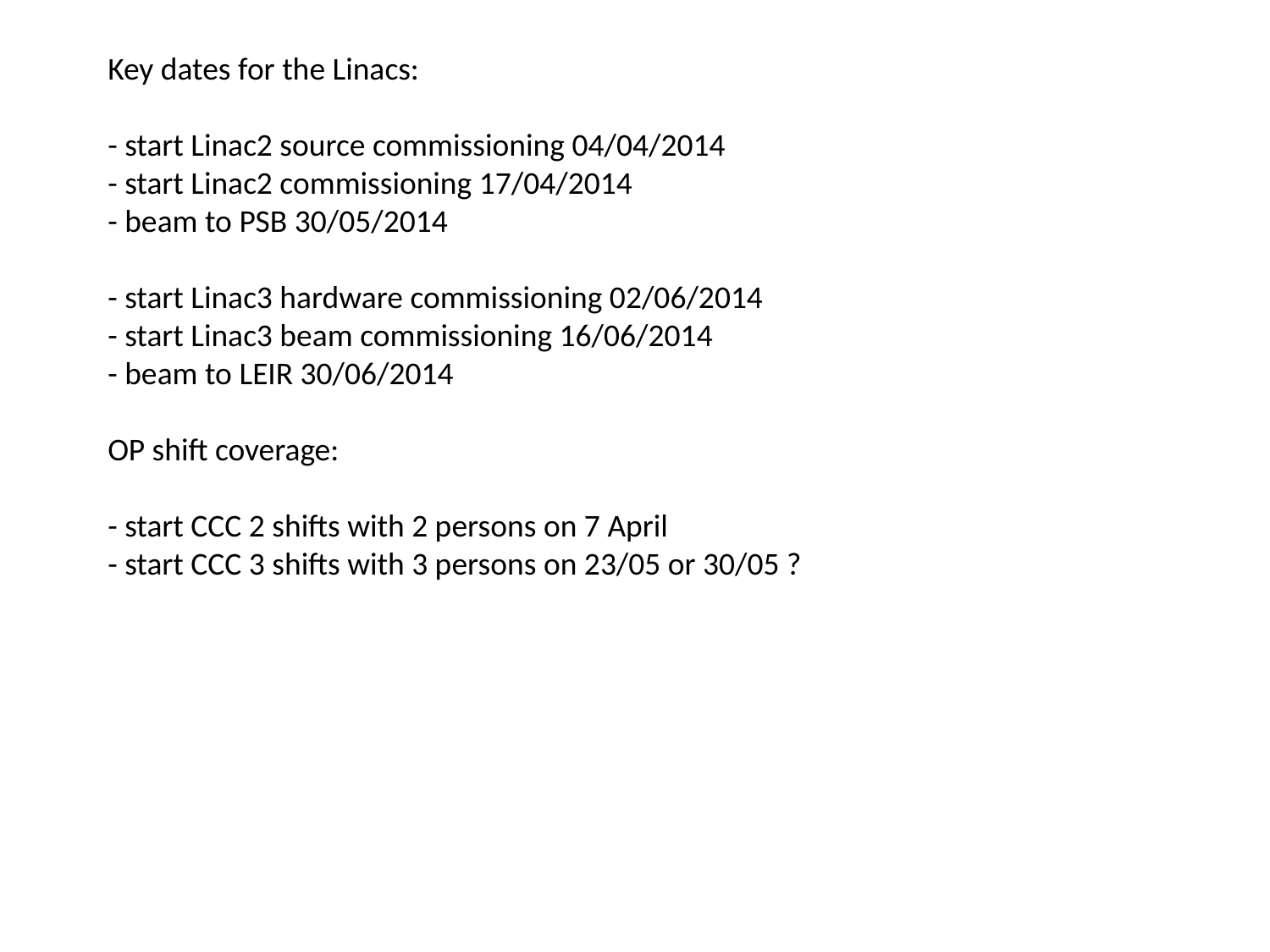

Key dates for the Linacs:

- start Linac2 source commissioning 04/04/2014
- start Linac2 commissioning 17/04/2014
- beam to PSB 30/05/2014

- start Linac3 hardware commissioning 02/06/2014
- start Linac3 beam commissioning 16/06/2014
- beam to LEIR 30/06/2014

OP shift coverage:

- start CCC 2 shifts with 2 persons on 7 April
- start CCC 3 shifts with 3 persons on 23/05 or 30/05 ?